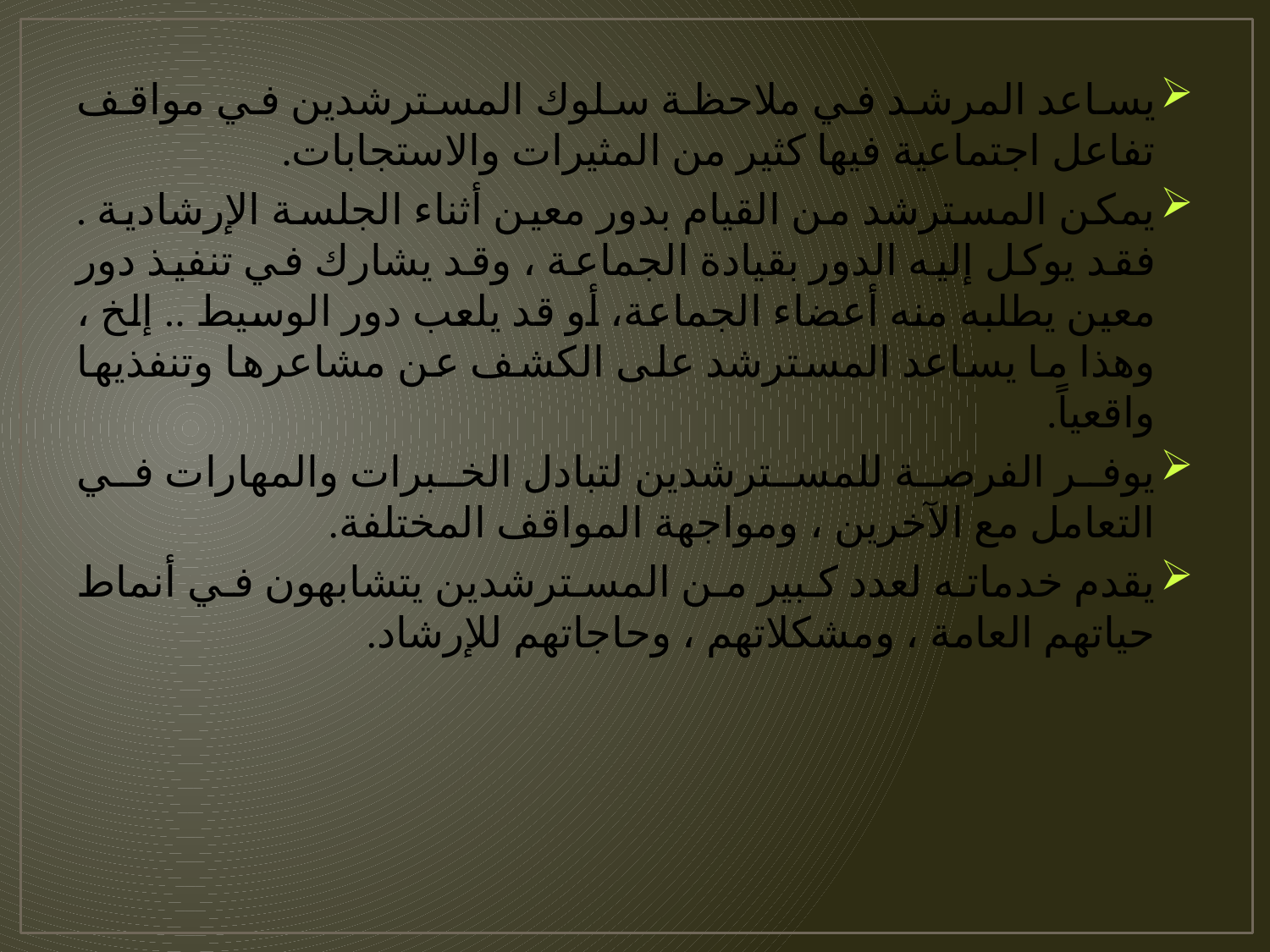

يساعد المرشد في ملاحظة سلوك المسترشدين في مواقف تفاعل اجتماعية فيها كثير من المثيرات والاستجابات.
يمكن المسترشد من القيام بدور معين أثناء الجلسة الإرشادية . فقد يوكل إليه الدور بقيادة الجماعة ، وقد يشارك في تنفيذ دور معين يطلبه منه أعضاء الجماعة، أو قد يلعب دور الوسيط .. إلخ ، وهذا ما يساعد المسترشد على الكشف عن مشاعرها وتنفذيها واقعياً.
يوفر الفرصة للمسترشدين لتبادل الخبرات والمهارات في التعامل مع الآخرين ، ومواجهة المواقف المختلفة.
يقدم خدماته لعدد كبير من المسترشدين يتشابهون في أنماط حياتهم العامة ، ومشكلاتهم ، وحاجاتهم للإرشاد.